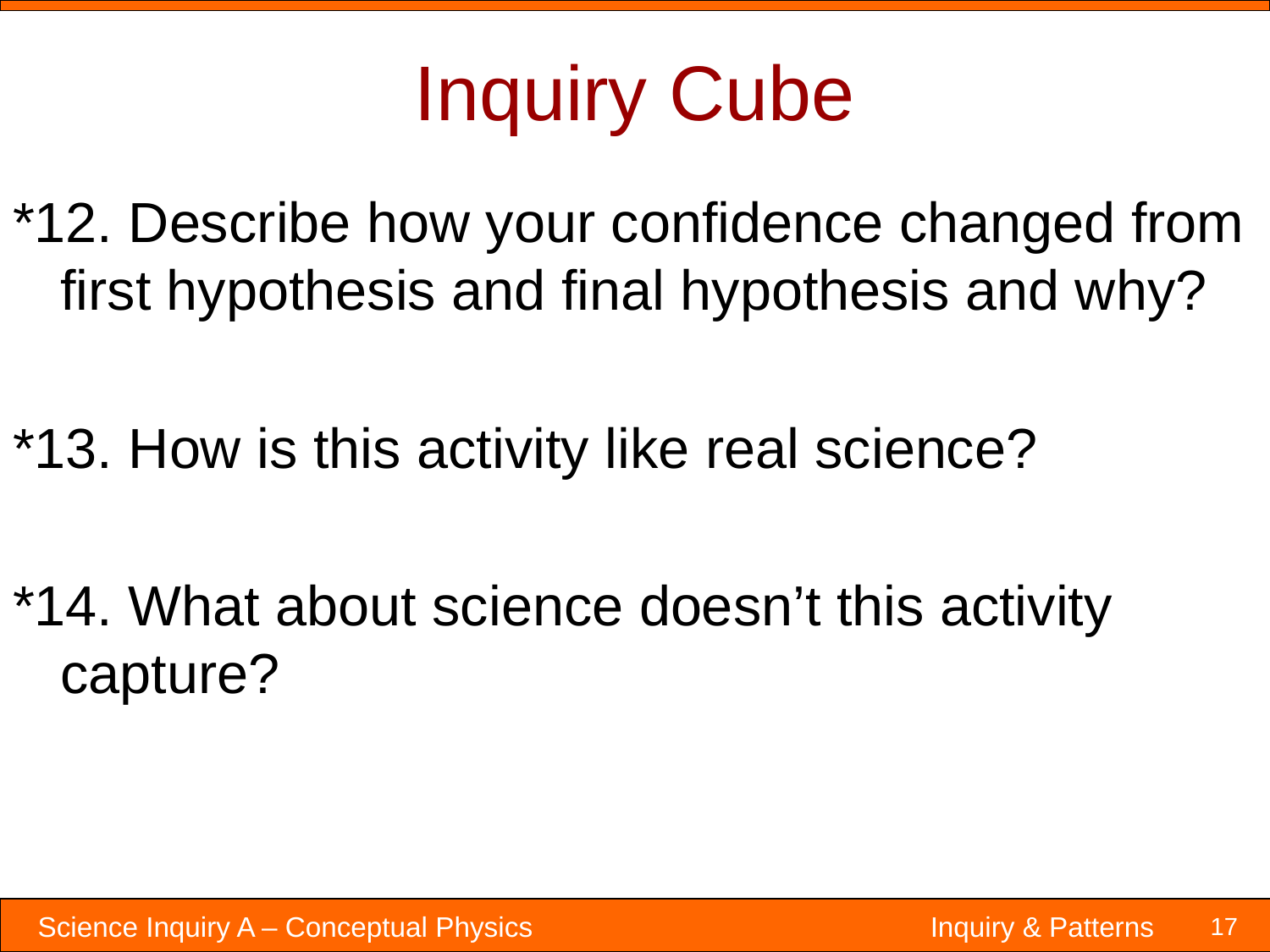

# Inquiry Cube
*12. Describe how your confidence changed from first hypothesis and final hypothesis and why?

*13. How is this activity like real science?

*14. What about science doesn’t this activity capture?